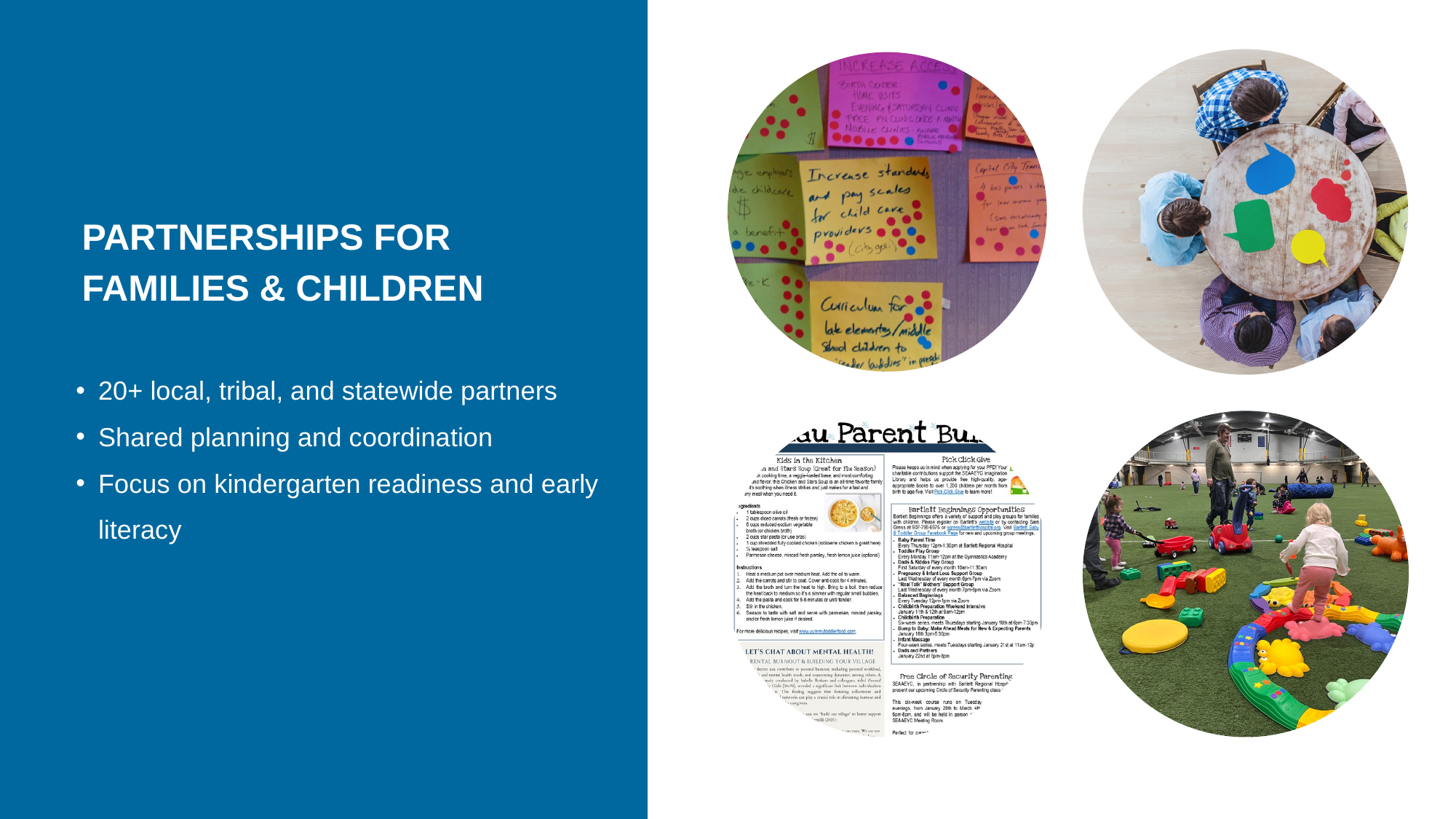

PARTNERSHIPS FOR FAMILIES & CHILDREN
20+ local, tribal, and statewide partners
Shared planning and coordination
Focus on kindergarten readiness and early literacy